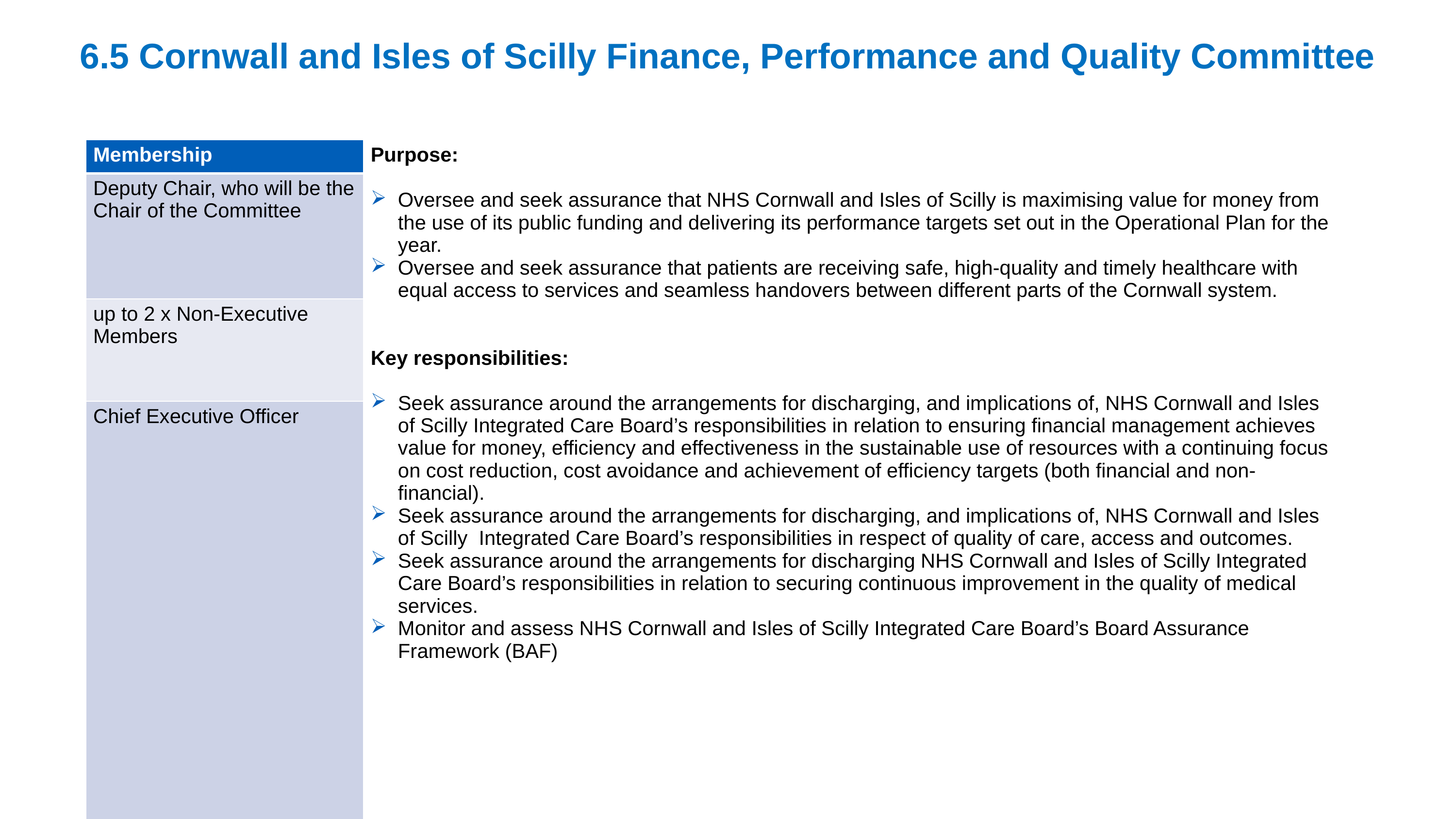

6.5 Cornwall and Isles of Scilly Finance, Performance and Quality Committee
| Membership | Purpose: Oversee and seek assurance that NHS Cornwall and Isles of Scilly is maximising value for money from the use of its public funding and delivering its performance targets set out in the Operational Plan for the year. Oversee and seek assurance that patients are receiving safe, high-quality and timely healthcare with equal access to services and seamless handovers between different parts of the Cornwall system. Key responsibilities: Seek assurance around the arrangements for discharging, and implications of, NHS Cornwall and Isles of Scilly Integrated Care Board’s responsibilities in relation to ensuring financial management achieves value for money, efficiency and effectiveness in the sustainable use of resources with a continuing focus on cost reduction, cost avoidance and achievement of efficiency targets (both financial and non-financial). Seek assurance around the arrangements for discharging, and implications of, NHS Cornwall and Isles of Scilly Integrated Care Board’s responsibilities in respect of quality of care, access and outcomes. Seek assurance around the arrangements for discharging NHS Cornwall and Isles of Scilly Integrated Care Board’s responsibilities in relation to securing continuous improvement in the quality of medical services. Monitor and assess NHS Cornwall and Isles of Scilly Integrated Care Board’s Board Assurance Framework (BAF) |
| --- | --- |
| Deputy Chair, who will be the Chair of the Committee |  |
| up to 2 x Non-Executive Members |  |
| Chief Executive Officer |  |